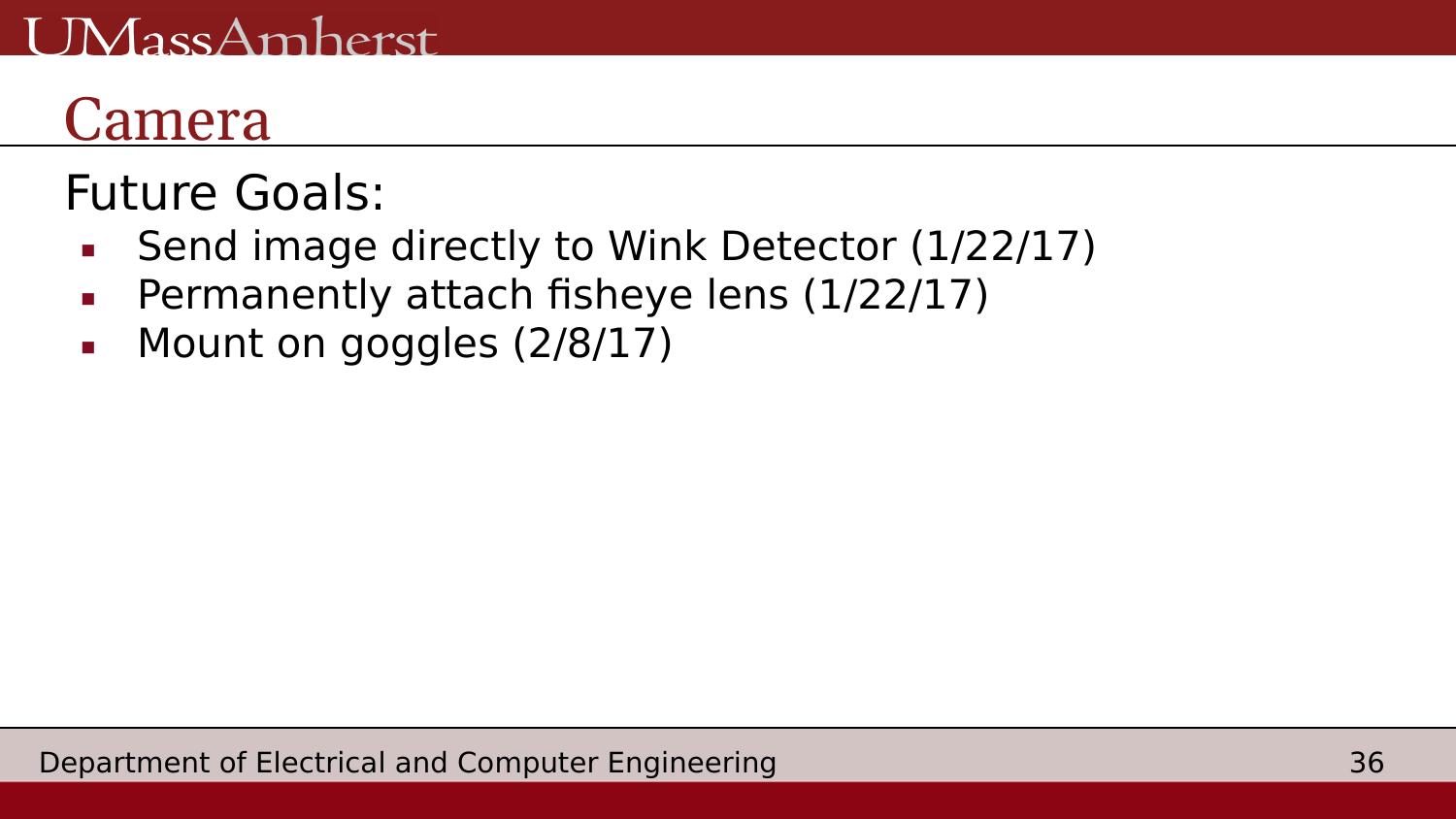

# Camera
Future Goals:
Send image directly to Wink Detector (1/22/17)
Permanently attach fisheye lens (1/22/17)
Mount on goggles (2/8/17)